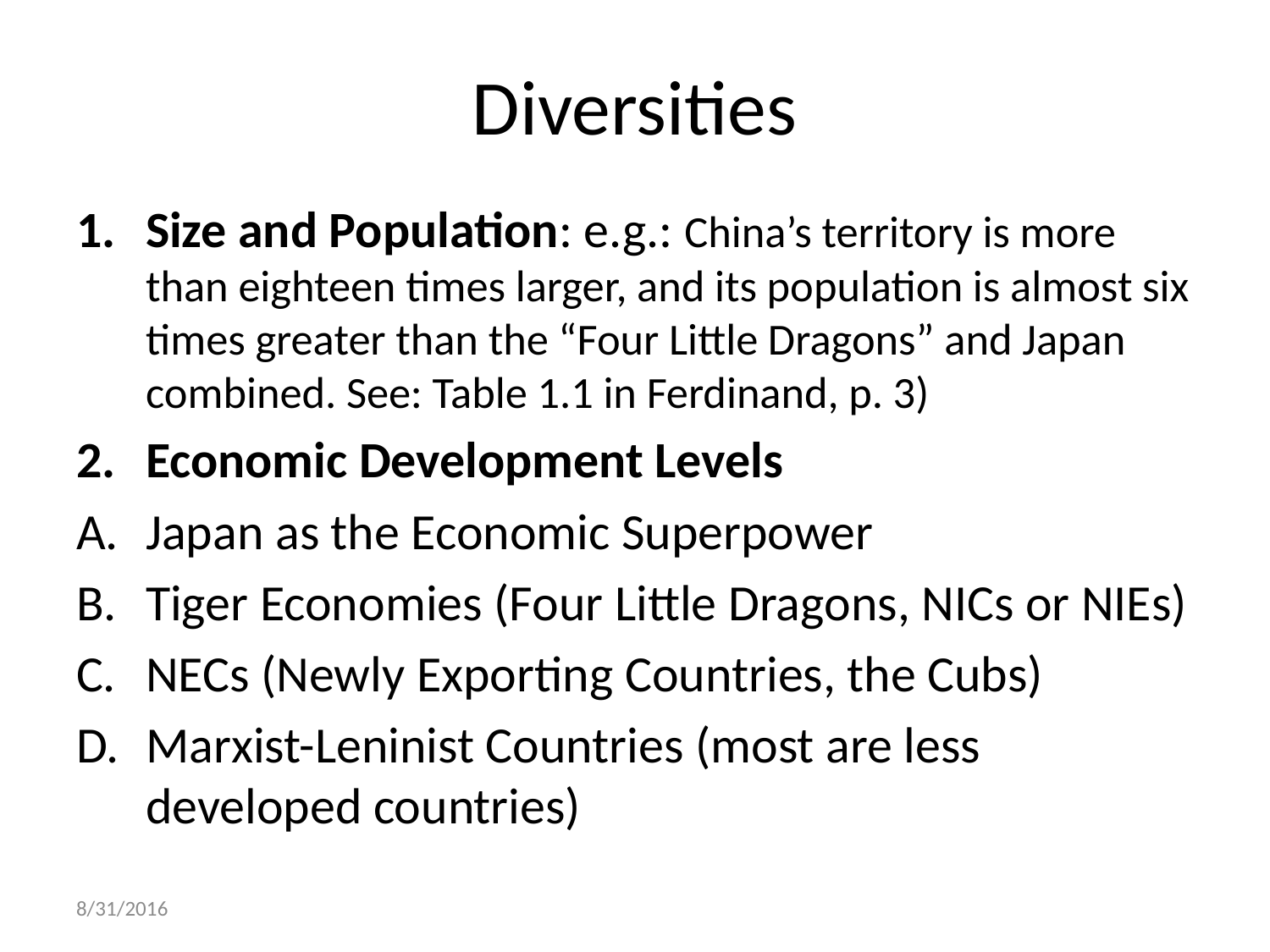

# Diversities
Size and Population: e.g.: China’s territory is more than eighteen times larger, and its population is almost six times greater than the “Four Little Dragons” and Japan combined. See: Table 1.1 in Ferdinand, p. 3)
Economic Development Levels
Japan as the Economic Superpower
Tiger Economies (Four Little Dragons, NICs or NIEs)
NECs (Newly Exporting Countries, the Cubs)
Marxist-Leninist Countries (most are less developed countries)

8/31/2016